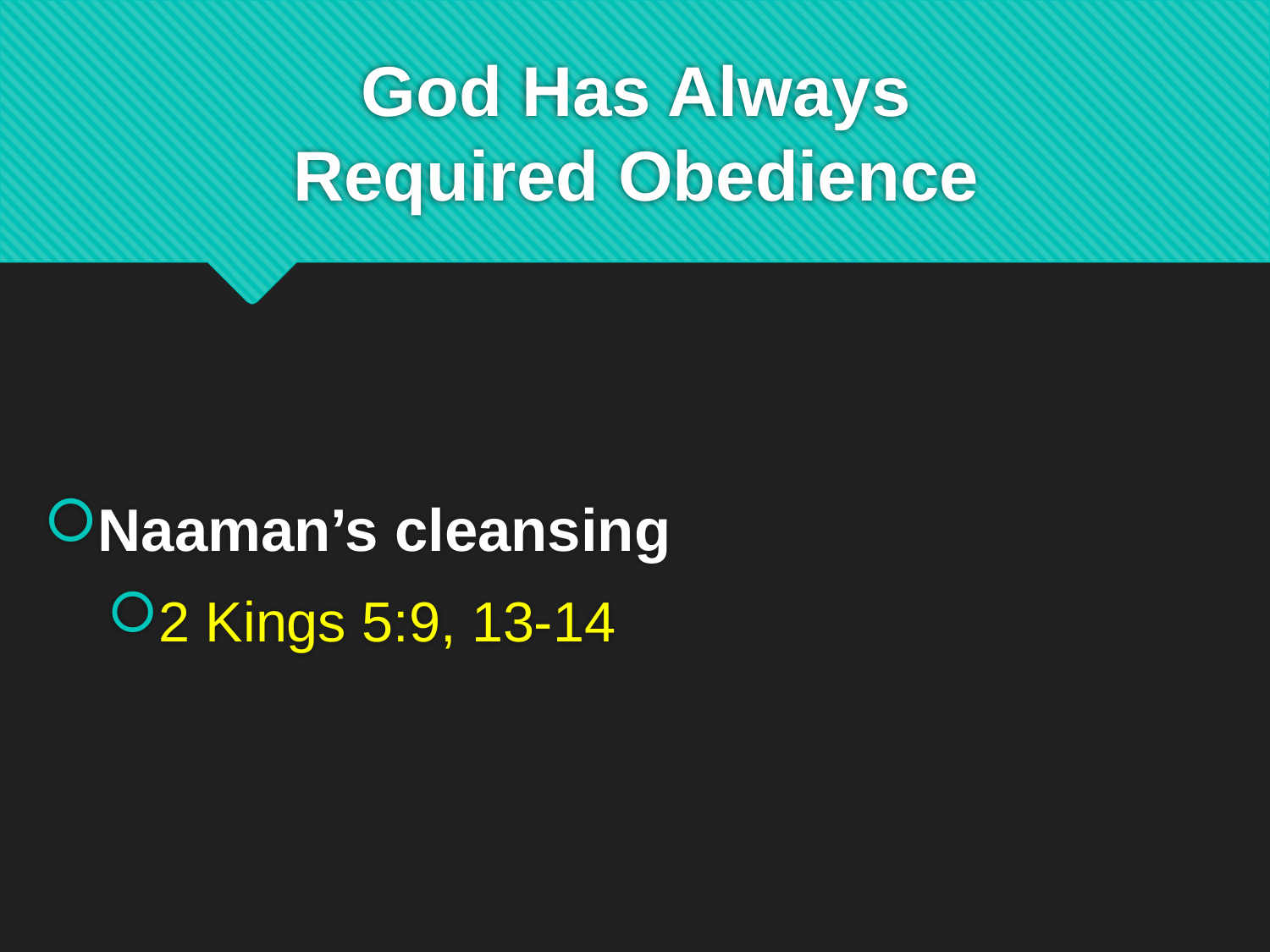

# God Has Always Required Obedience
Naaman’s cleansing
2 Kings 5:9, 13-14